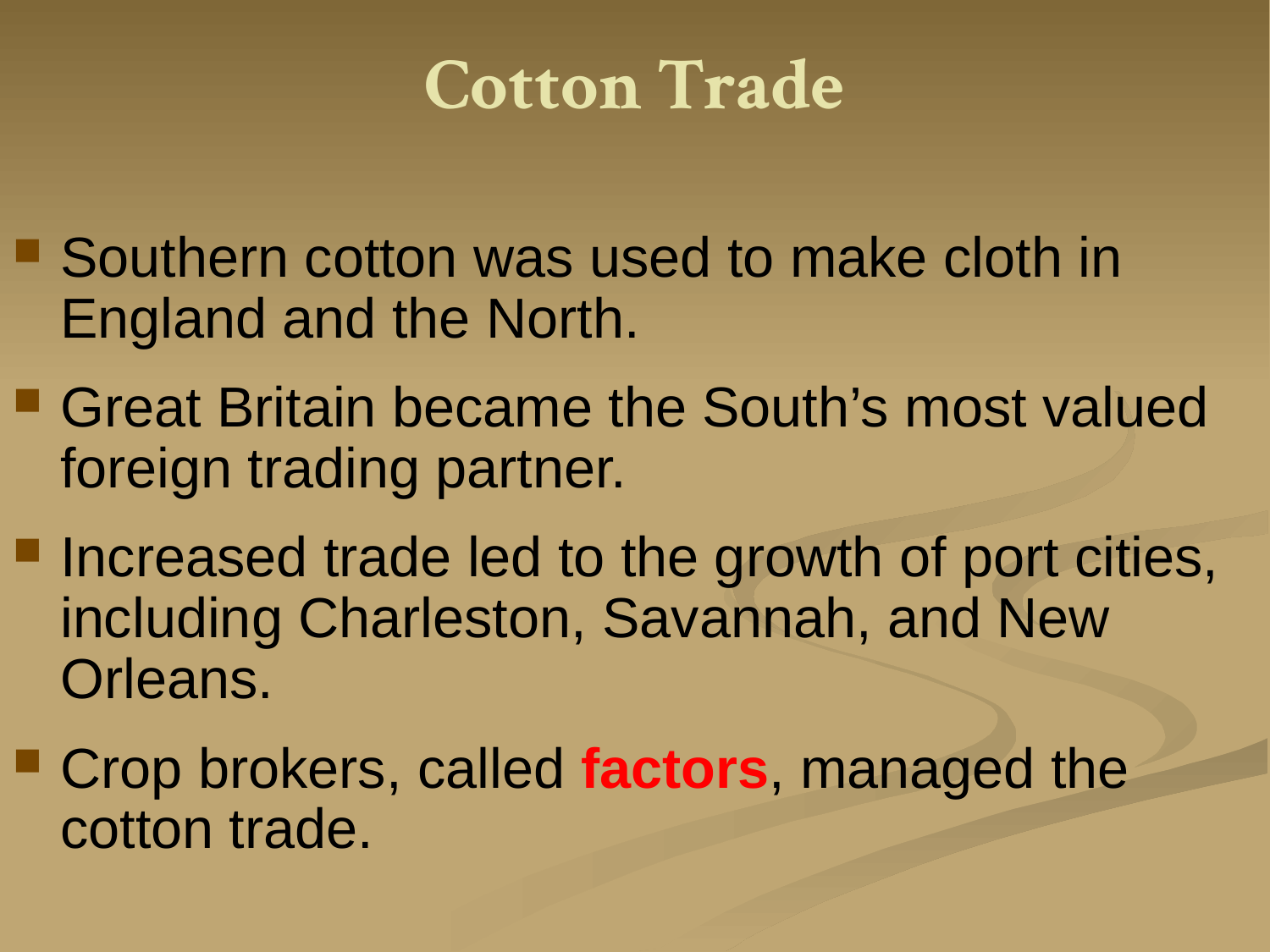

# Cotton Trade
Southern cotton was used to make cloth in England and the North.
Great Britain became the South’s most valued foreign trading partner.
Increased trade led to the growth of port cities, including Charleston, Savannah, and New Orleans.
Crop brokers, called factors, managed the cotton trade.